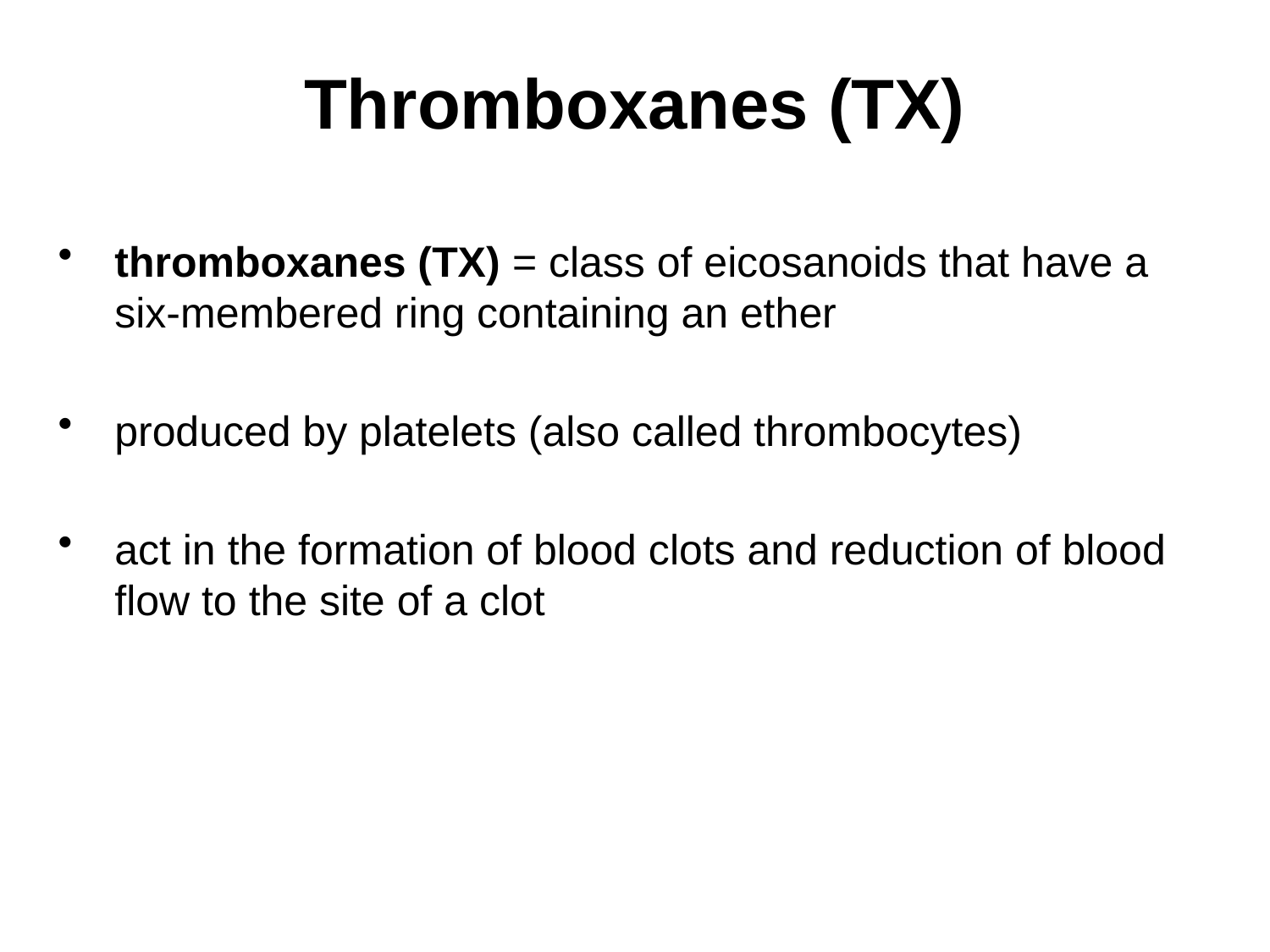

# Thromboxanes (TX)
thromboxanes (TX) = class of eicosanoids that have a six-membered ring containing an ether

produced by platelets (also called thrombocytes)

act in the formation of blood clots and reduction of blood flow to the site of a clot